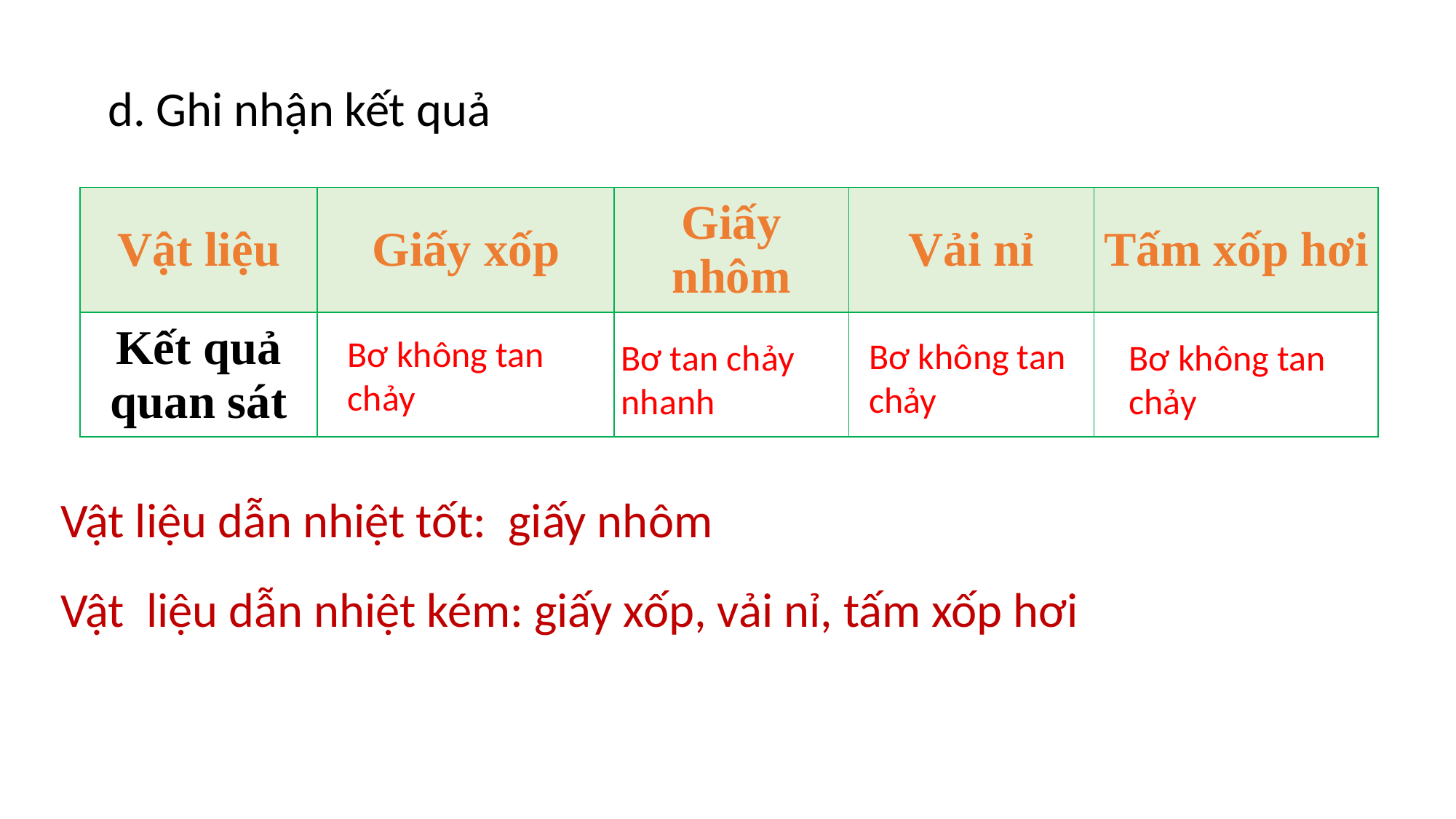

d. Ghi nhận kết quả
| Vật liệu | Giấy xốp | Giấy nhôm | Vải nỉ | Tấm xốp hơi |
| --- | --- | --- | --- | --- |
| Kết quả quan sát |  |  |  |  |
Bơ không tan chảy
Bơ không tan chảy
Bơ không tan chảy
Bơ tan chảy nhanh
Vật liệu dẫn nhiệt tốt:  giấy nhôm

Vật  liệu dẫn nhiệt kém: giấy xốp, vải nỉ, tấm xốp hơi